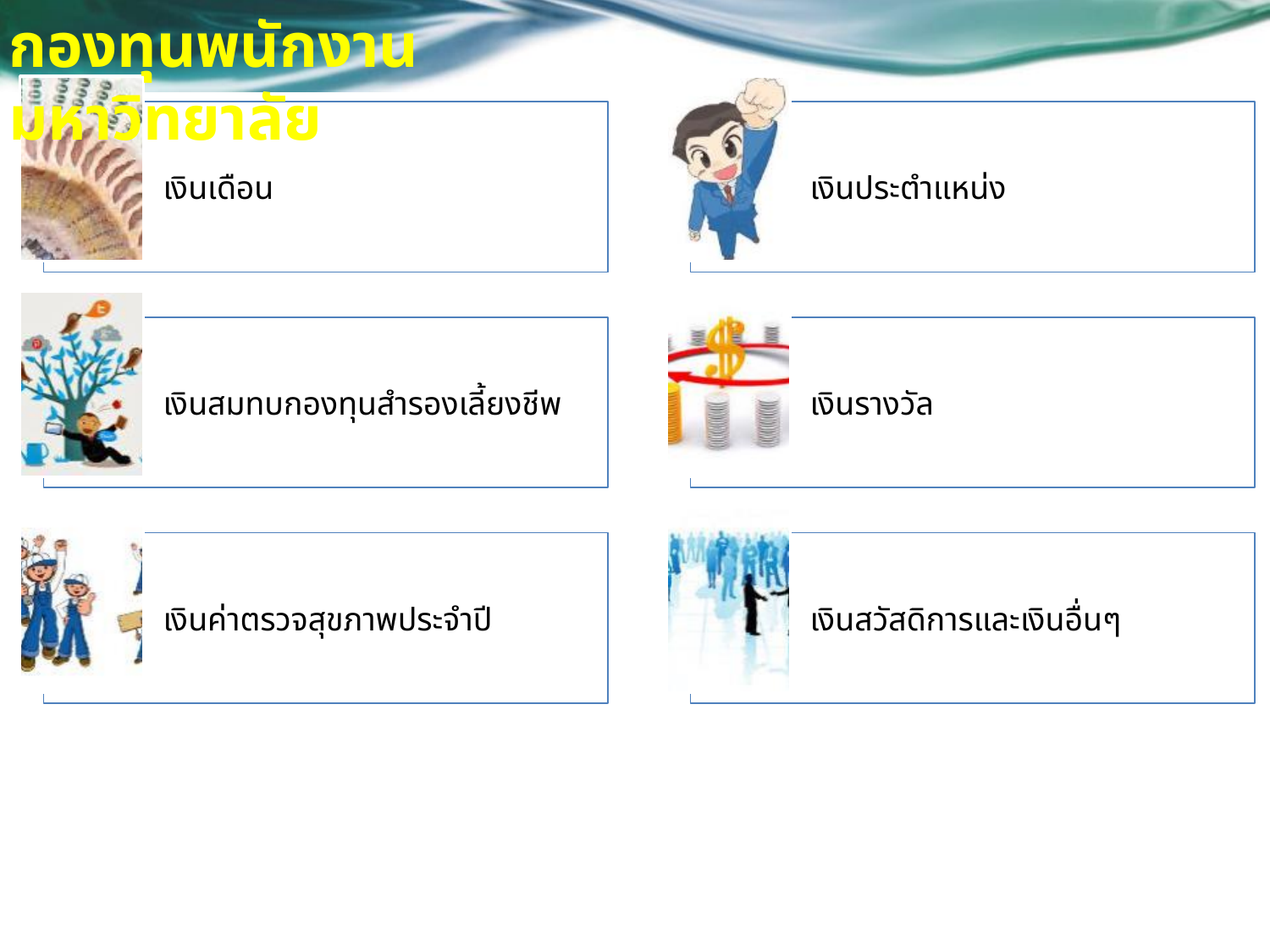

กองทุนพนักงานมหาวิทยาลัย
เงินเดือน
เงินประตำแหน่ง
เงินสมทบกองทุนสำรองเลี้ยงชีพ
เงินรางวัล
เงินค่าตรวจสุขภาพประจำปี
เงินสวัสดิการและเงินอื่นๆ